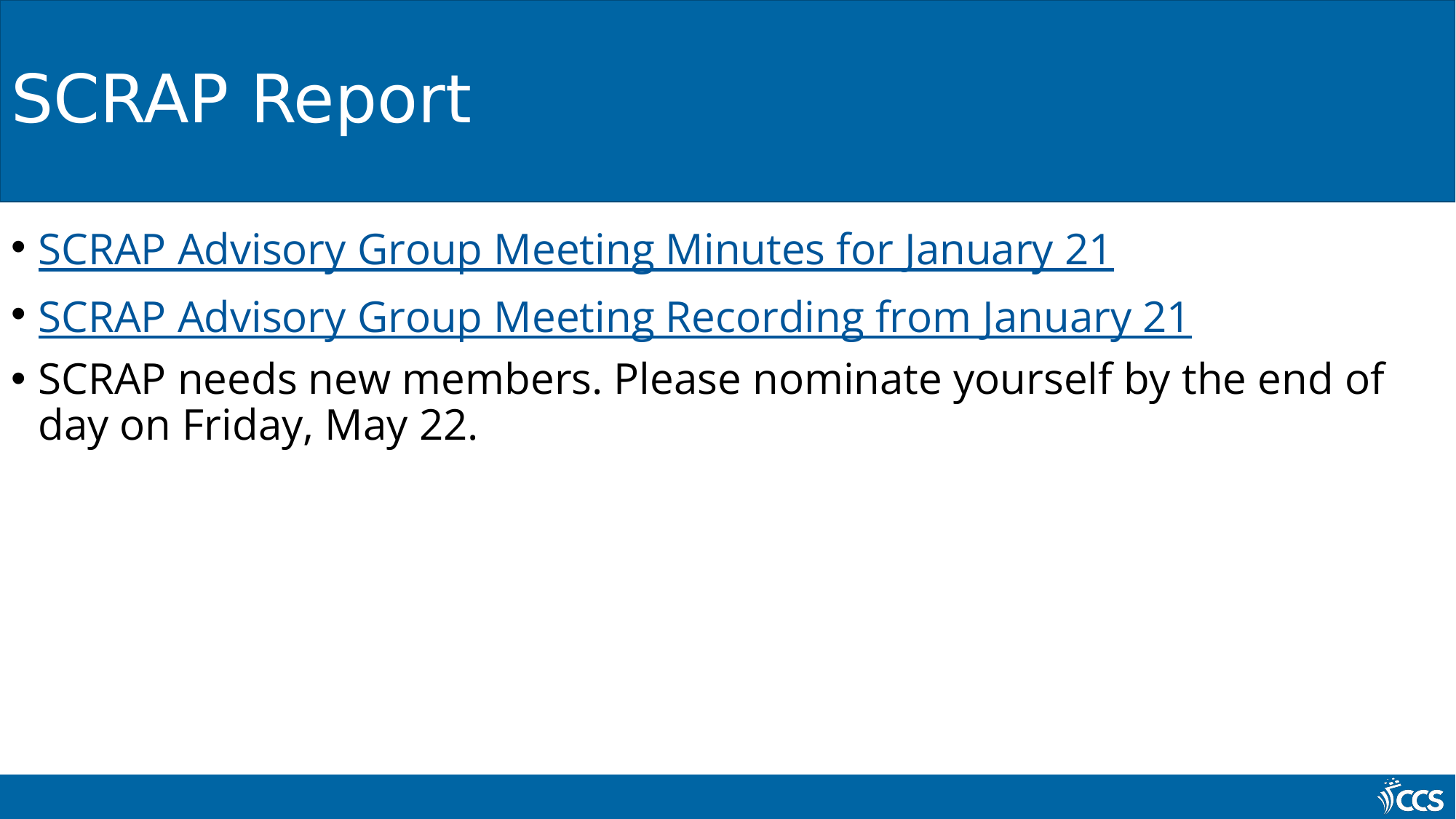

# SCRAP Report
SCRAP Advisory Group Meeting Minutes for January 21
SCRAP Advisory Group Meeting Recording from January 21
SCRAP needs new members. Please nominate yourself by the end of day on Friday, May 22.